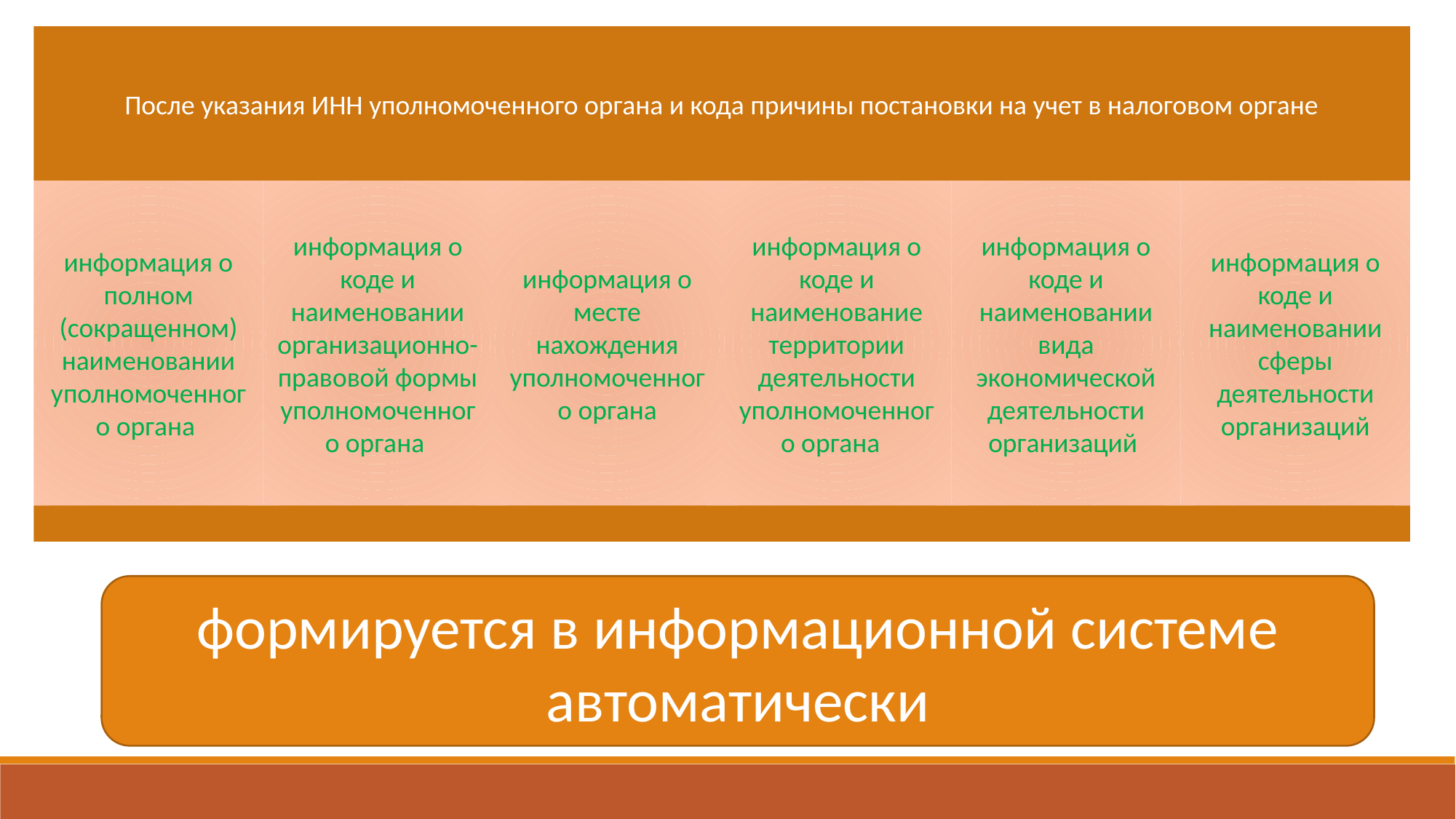

После указания ИНН уполномоченного органа и кода причины постановки на учет в налоговом органе
информация о полном (сокращенном) наименовании уполномоченного органа
информация о коде и наименование территории деятельности уполномоченного органа
информация о месте нахождения уполномоченного органа
информация о коде и наименовании организационно-правовой формы уполномоченного органа
информация о коде и наименовании сферы деятельности организаций
информация о коде и наименовании вида экономической деятельности организаций
формируется в информационной системе автоматически